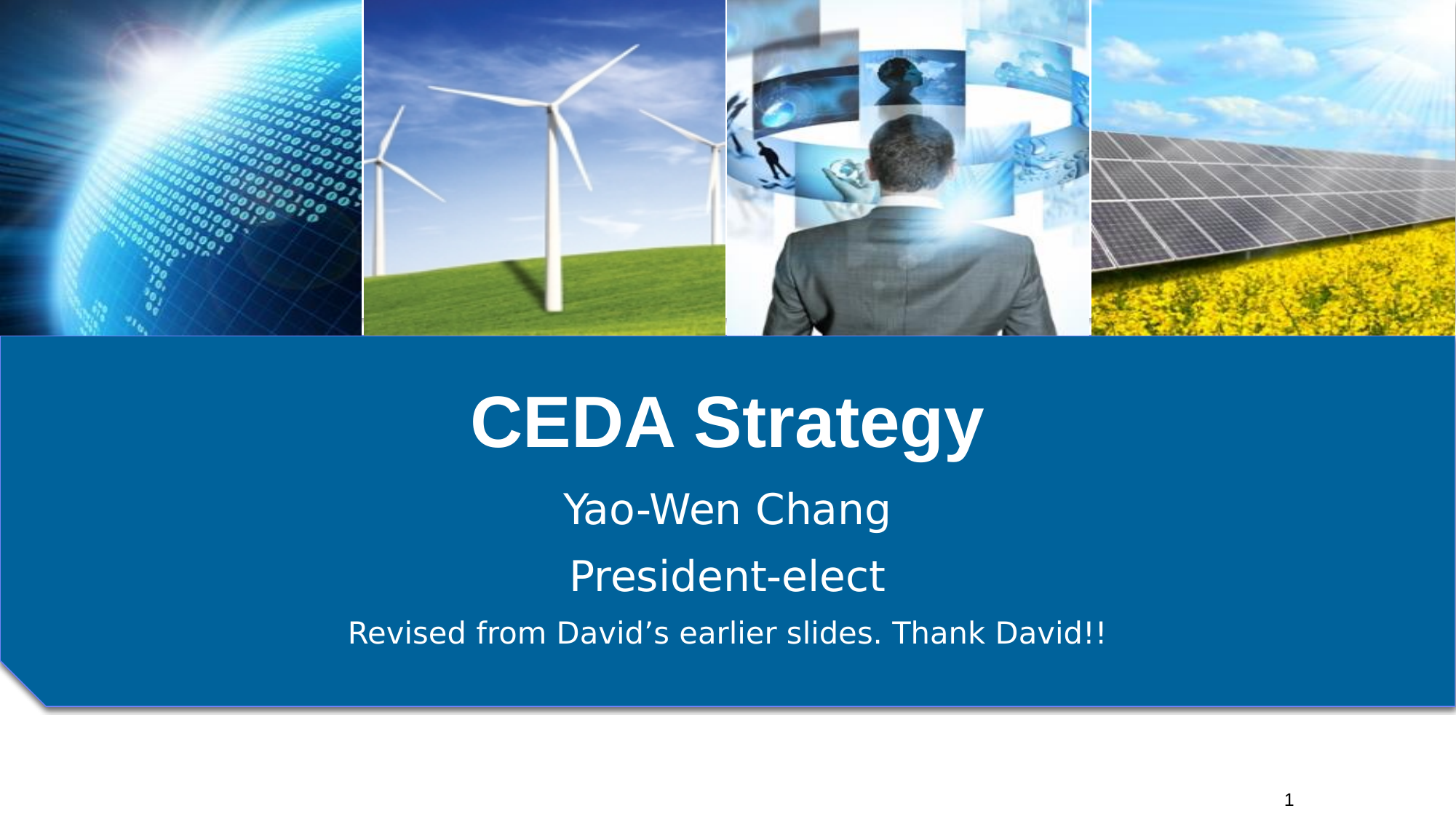

# CEDA Strategy
Yao-Wen Chang
President-elect
Revised from David’s earlier slides. Thank David!!
1